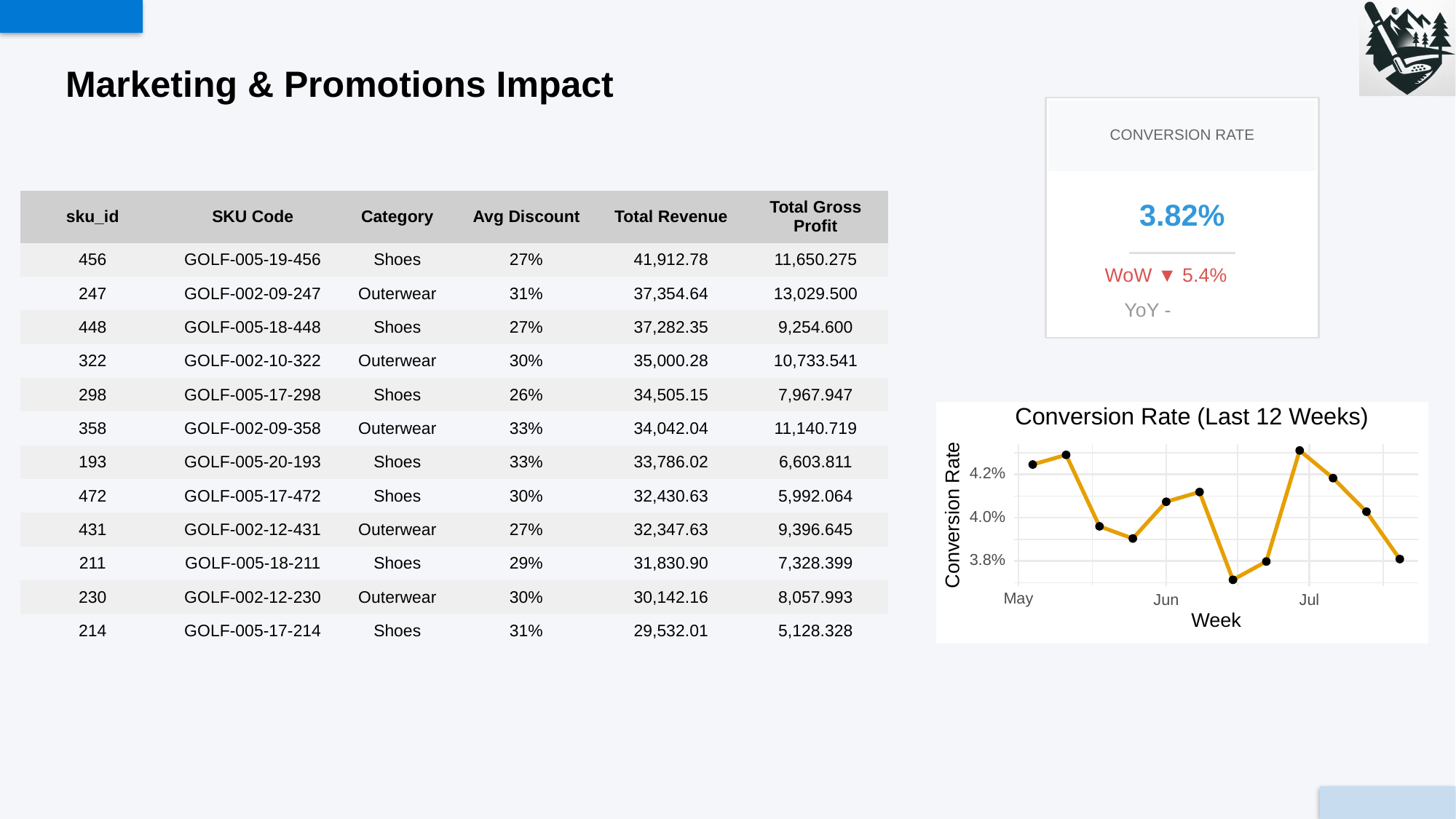

# Marketing & Promotions Impact

CONVERSION RATE
3.82%

WoW ▼ 5.4%
YoY -
| sku\_id | SKU Code | Category | Avg Discount | Total Revenue | Total Gross Profit |
| --- | --- | --- | --- | --- | --- |
| 456 | GOLF-005-19-456 | Shoes | 27% | 41,912.78 | 11,650.275 |
| 247 | GOLF-002-09-247 | Outerwear | 31% | 37,354.64 | 13,029.500 |
| 448 | GOLF-005-18-448 | Shoes | 27% | 37,282.35 | 9,254.600 |
| 322 | GOLF-002-10-322 | Outerwear | 30% | 35,000.28 | 10,733.541 |
| 298 | GOLF-005-17-298 | Shoes | 26% | 34,505.15 | 7,967.947 |
| 358 | GOLF-002-09-358 | Outerwear | 33% | 34,042.04 | 11,140.719 |
| 193 | GOLF-005-20-193 | Shoes | 33% | 33,786.02 | 6,603.811 |
| 472 | GOLF-005-17-472 | Shoes | 30% | 32,430.63 | 5,992.064 |
| 431 | GOLF-002-12-431 | Outerwear | 27% | 32,347.63 | 9,396.645 |
| 211 | GOLF-005-18-211 | Shoes | 29% | 31,830.90 | 7,328.399 |
| 230 | GOLF-002-12-230 | Outerwear | 30% | 30,142.16 | 8,057.993 |
| 214 | GOLF-005-17-214 | Shoes | 31% | 29,532.01 | 5,128.328 |

Conversion Rate (Last 12 Weeks)

4.2%

Conversion Rate

4.0%

3.8%

May
Jun
Jul
Week